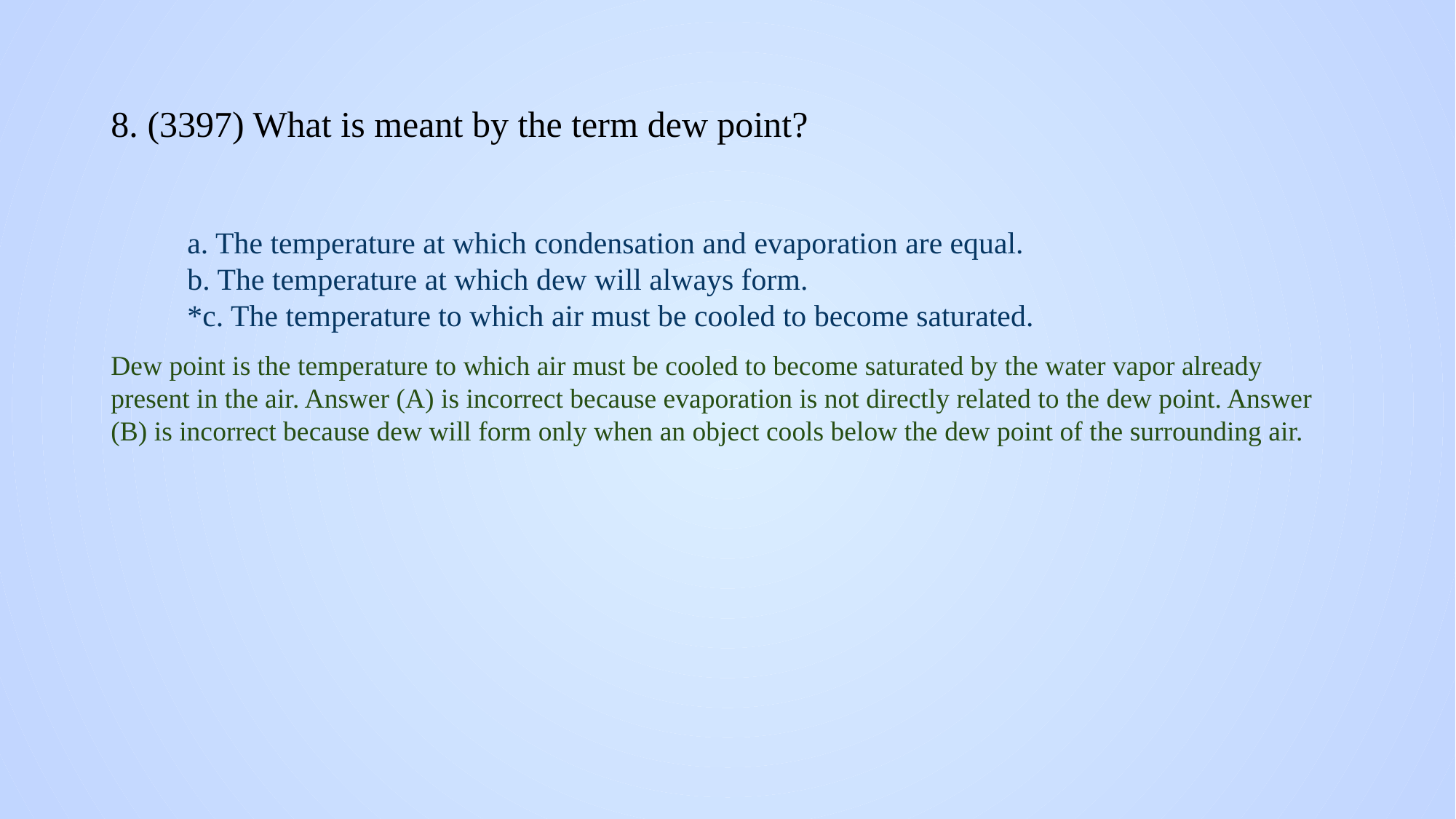

# 8. (3397) What is meant by the term dew point?
a. The temperature at which condensation and evaporation are equal.
b. The temperature at which dew will always form.
*c. The temperature to which air must be cooled to become saturated.
Dew point is the temperature to which air must be cooled to become saturated by the water vapor already present in the air. Answer (A) is incorrect because evaporation is not directly related to the dew point. Answer (B) is incorrect because dew will form only when an object cools below the dew point of the surrounding air.